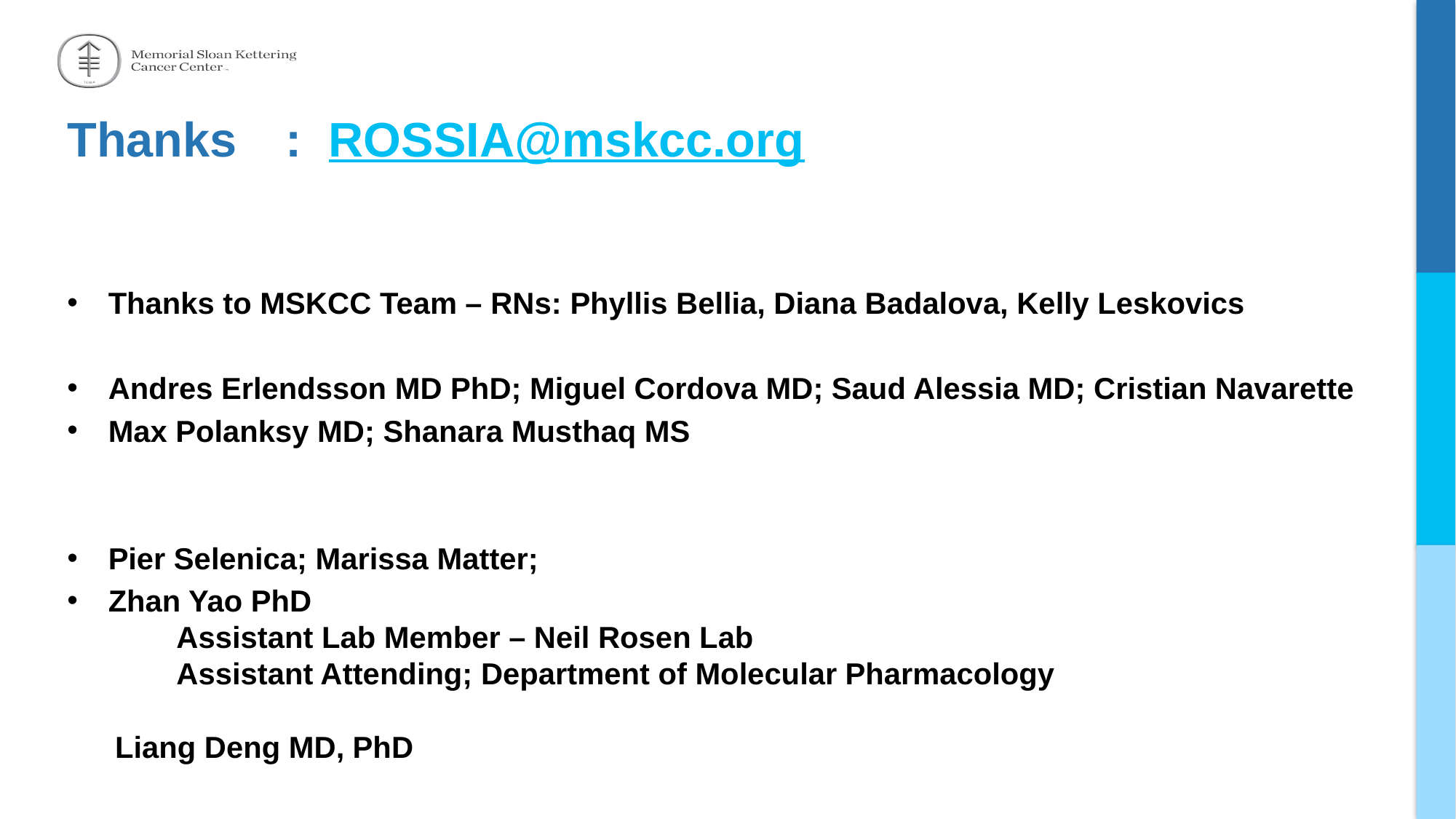

# Thanks	:  ROSSIA@mskcc.org

Thanks to MSKCC Team – RNs: Phyllis Bellia, Diana Badalova, Kelly Leskovics

Andres Erlendsson MD PhD; Miguel Cordova MD; Saud Alessia MD; Cristian Navarette
Max Polanksy MD; Shanara Musthaq MS

Pier Selenica; Marissa Matter;
Zhan Yao PhD
	Assistant Lab Member – Neil Rosen Lab
	Assistant Attending; Department of Molecular Pharmacology

Liang Deng MD, PhD